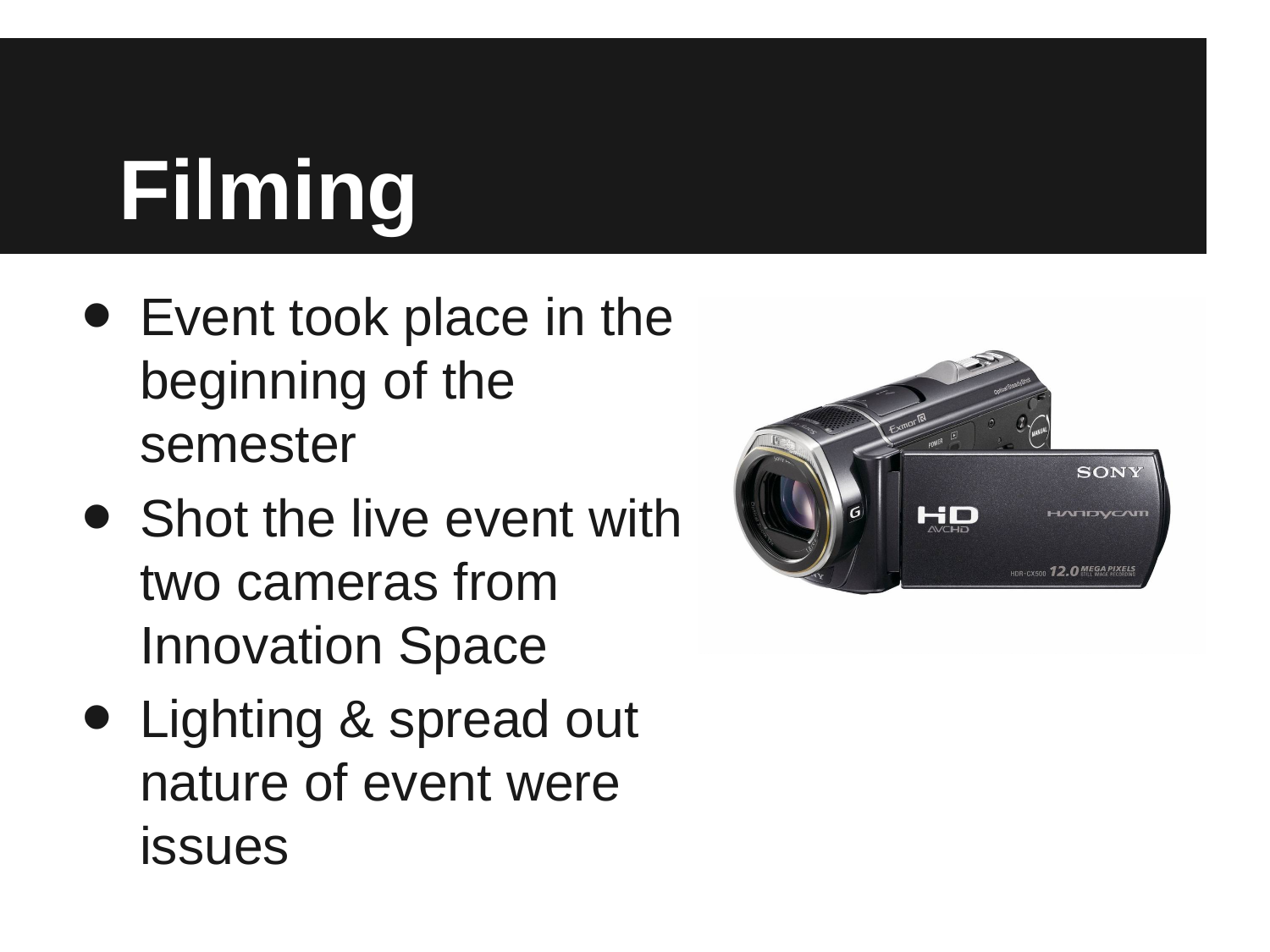

# Filming
Event took place in the beginning of the semester
Shot the live event with two cameras from Innovation Space
Lighting & spread out nature of event were issues